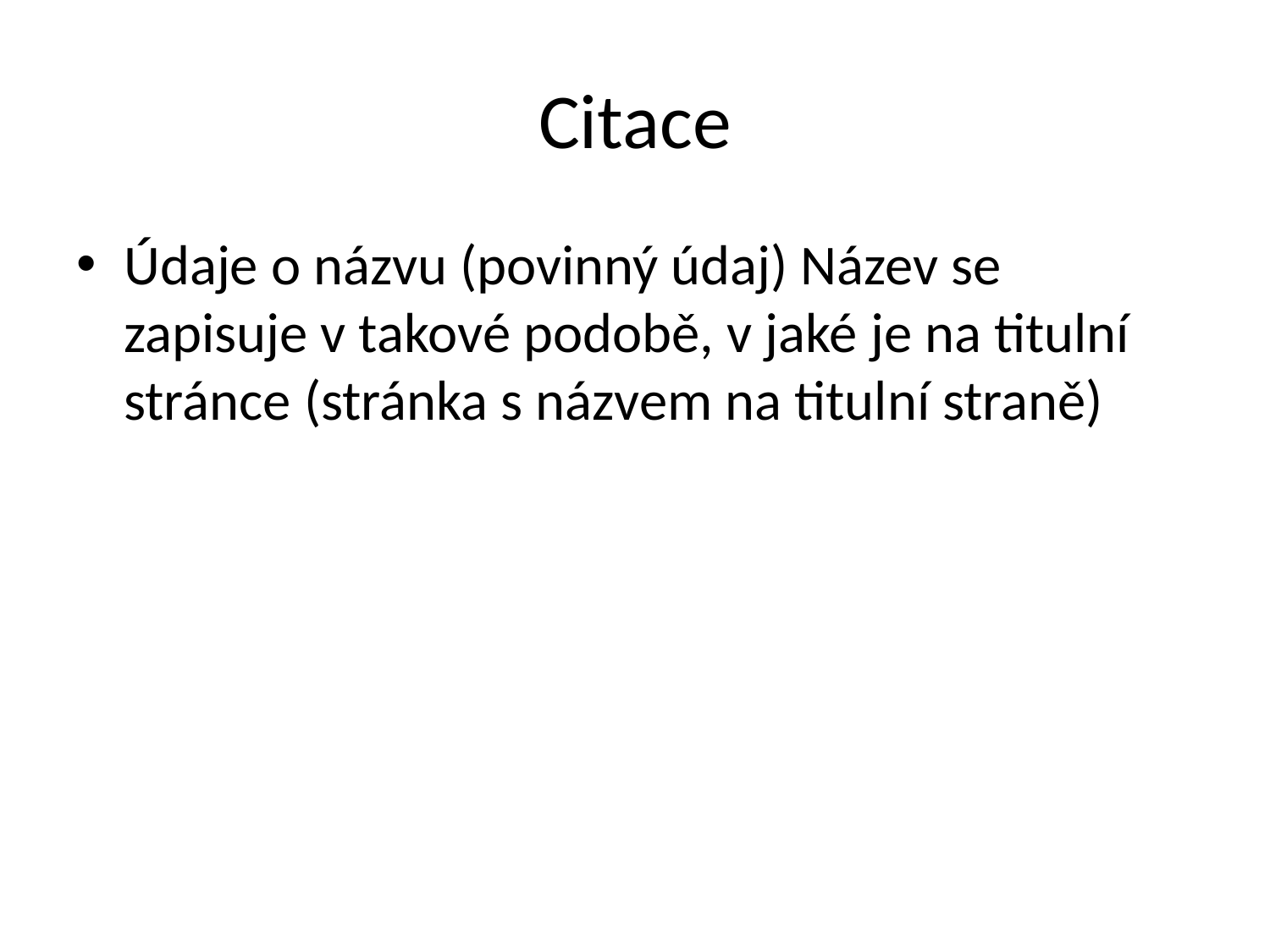

# Citace
Údaje o názvu (povinný údaj) Název se zapisuje v takové podobě, v jaké je na titulní stránce (stránka s názvem na titulní straně)